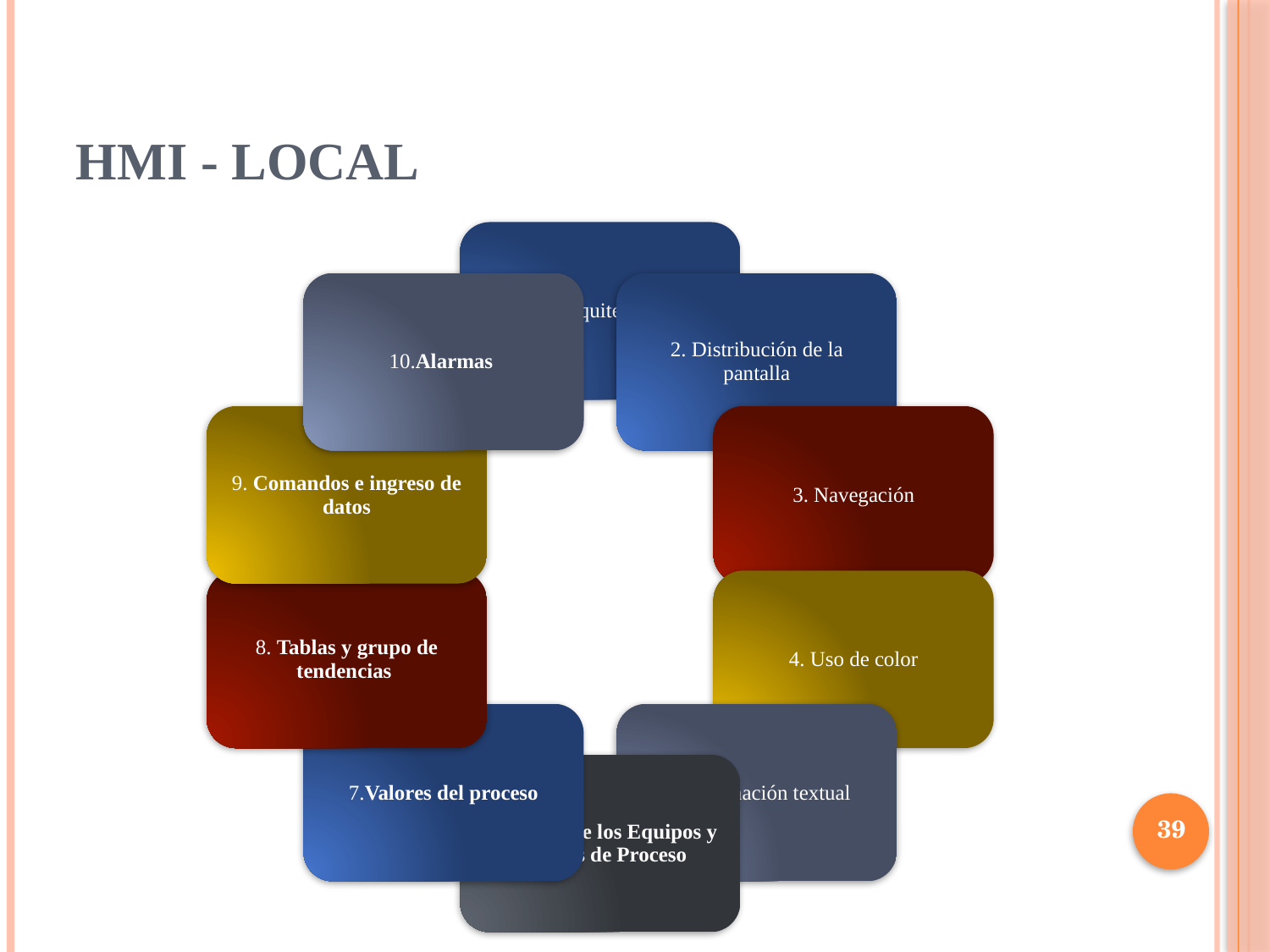

# HMI - LOCAL
1. Arquitectura
2. Distribución de la pantalla
3. Navegación
4. Uso de color
5. Información textual
6.Estatus de los Equipos y Eventos de Proceso
7.Valores del proceso
8. Tablas y grupo de tendencias
9. Comandos e ingreso de datos
10.Alarmas
39